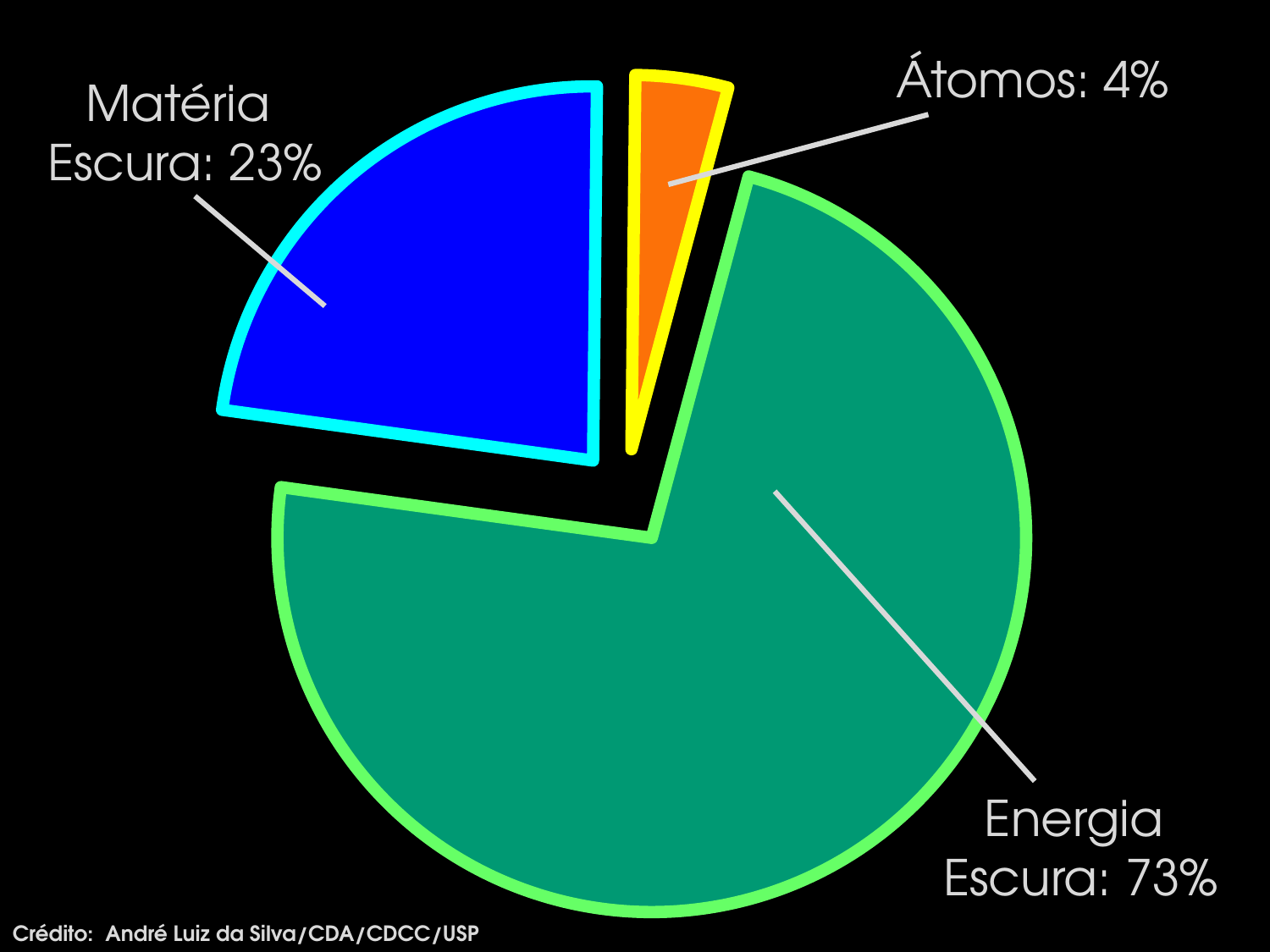

### Chart

| Category |  |
|---|---|
| energia escura  | 0.730000000000001 |
| matéria escura  | 0.23 |
| átomos  | 0.0400000000000001 |
Átomos: 4%
Matéria
Escura: 23%

Energia
Escura: 73%
Crédito:  André Luiz da Silva/CDA/CDCC/USP